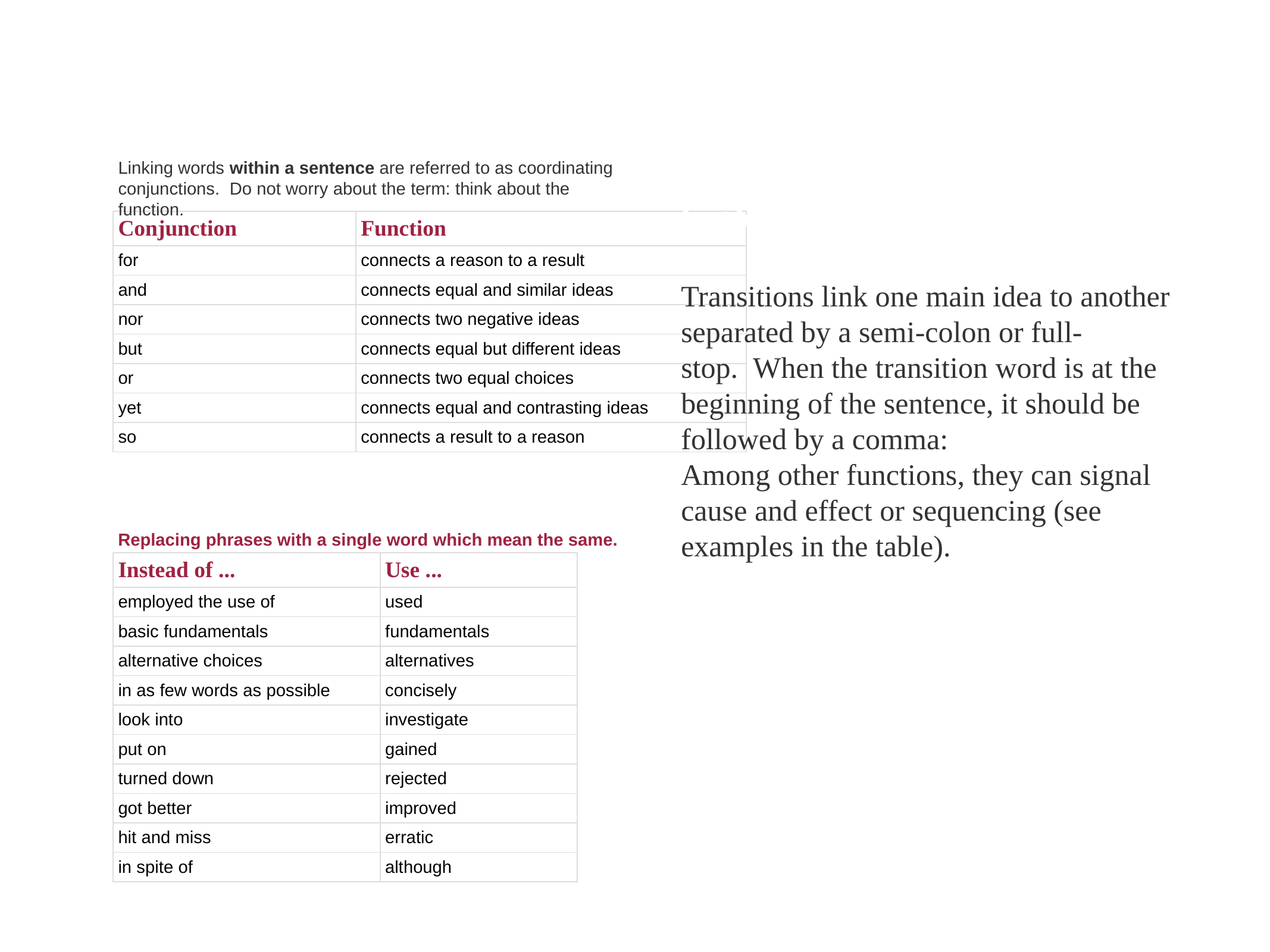

Linking words: conjunctions

Linking words within a sentence are referred to as coordinating conjunctions.  Do not worry about the term: think about the function.
|  |  |
| --- | --- |
| Conjunction | Function |
| for | connects a reason to a result |
| and | connects equal and similar ideas |
| nor | connects two negative ideas |
| but | connects equal but different ideas |
| or | connects two equal choices |
| yet | connects equal and contrasting ideas |
| so | connects a result to a reason |
Linking/Transition Words

Transitions link one main idea to another separated by a semi-colon or full-stop.  When the transition word is at the beginning of the sentence, it should be followed by a comma:
Among other functions, they can signal cause and effect or sequencing (see examples in the table).
Conciseness / redundant words

Replacing phrases with a single word which mean the same.
|  |  |
| --- | --- |
| Instead of ... | Use ... |
| employed the use of | used |
| basic fundamentals | fundamentals |
| alternative choices | alternatives |
| in as few words as possible | concisely |
| look into | investigate |
| put on | gained |
| turned down | rejected |
| got better | improved |
| hit and miss | erratic |
| in spite of | although |
47